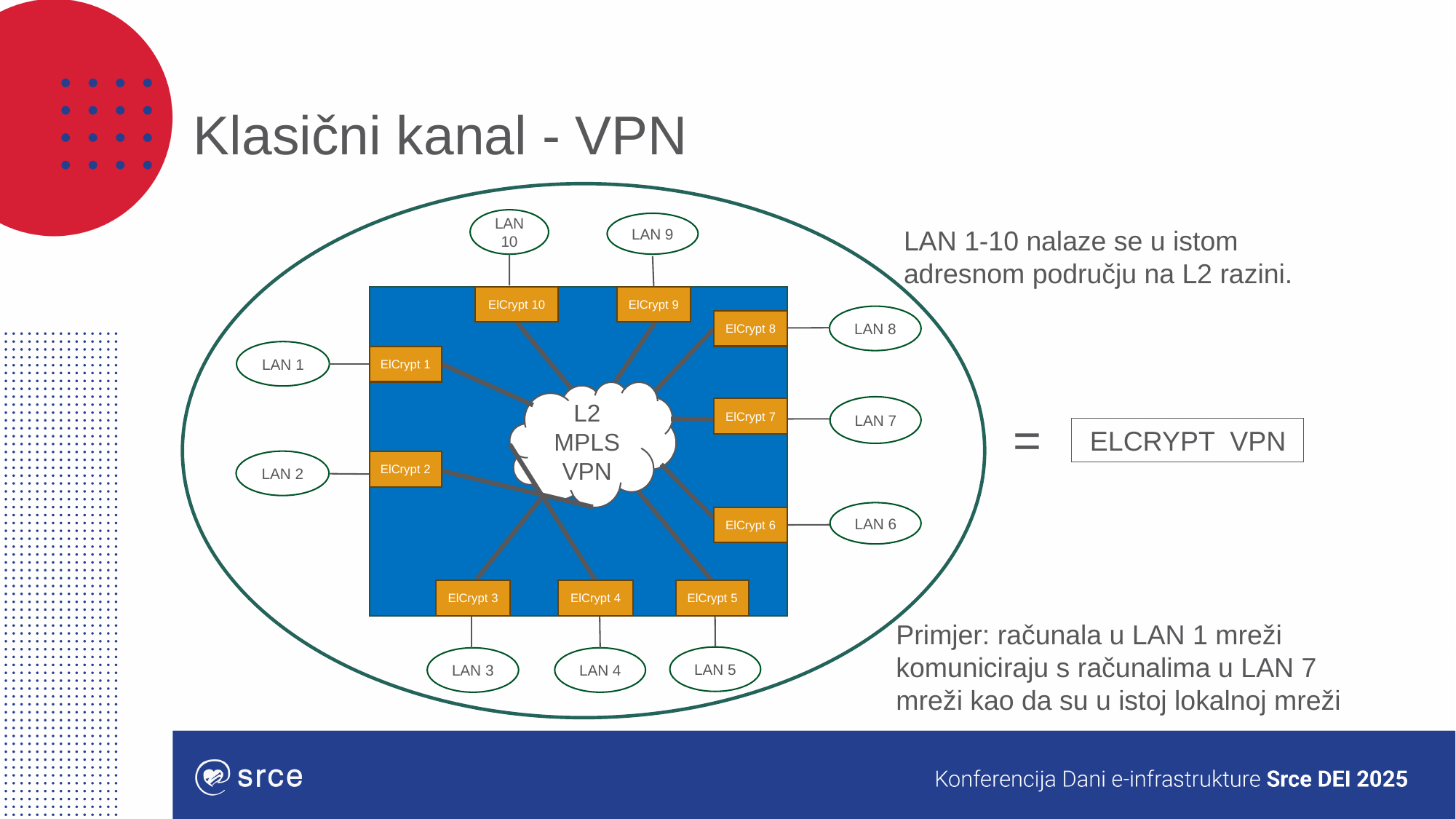

# Klasični kanal - VPN

LAN 10
LAN 9

ElCrypt 10

ElCrypt 9
LAN 8
ElCrypt 8
LAN 1
ElCrypt 1
L2 MPLS VPN
LAN 7
ElCrypt 7
    =
 ELCRYPT  VPN
LAN 2
ElCrypt 2
LAN 6
ElCrypt 6
ElCrypt 3
ElCrypt 4
ElCrypt 5
LAN 5
LAN 3
LAN 4
LAN 1-10 nalaze se u istom adresnom području na L2 razini.
Primjer: računala u LAN 1 mreži komuniciraju s računalima u LAN 7 mreži kao da su u istoj lokalnoj mreži